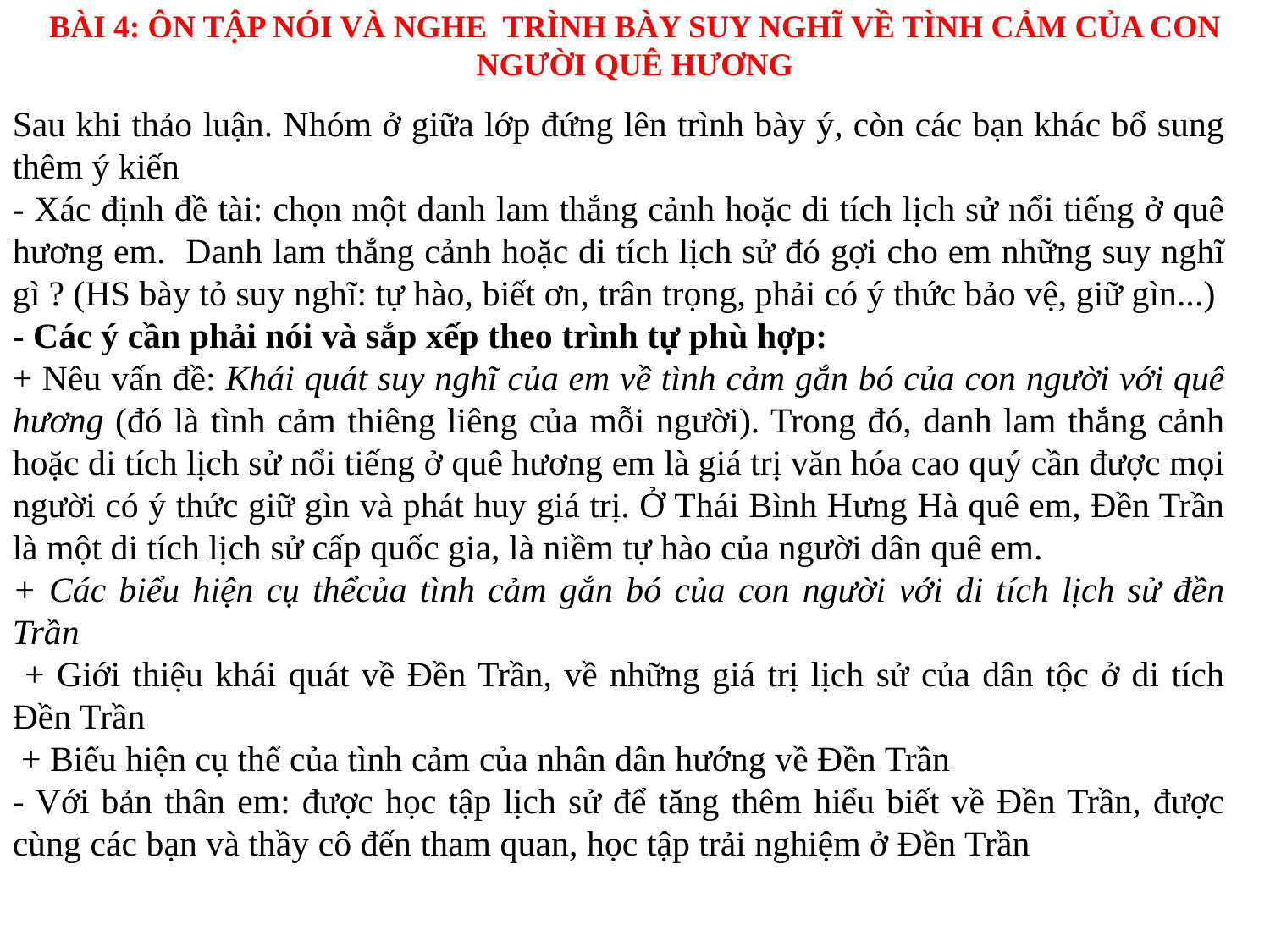

BÀI 4: ÔN TẬP NÓI VÀ NGHE  TRÌNH BÀY SUY NGHĨ VỀ TÌNH CẢM CỦA CON NGƯỜI QUÊ HƯƠNG

Sau khi thảo luận. Nhóm ở giữa lớp đứng lên trình bày ý, còn các bạn khác bổ sung thêm ý kiến
- Xác định đề tài: chọn một danh lam thắng cảnh hoặc di tích lịch sử nổi tiếng ở quê hương em.  Danh lam thắng cảnh hoặc di tích lịch sử đó gợi cho em những suy nghĩ gì ? (HS bày tỏ suy nghĩ: tự hào, biết ơn, trân trọng, phải có ý thức bảo vệ, giữ gìn...)
- Các ý cần phải nói và sắp xếp theo trình tự phù hợp:
+ Nêu vấn đề: Khái quát suy nghĩ của em về tình cảm gắn bó của con người với quê hương (đó là tình cảm thiêng liêng của mỗi người). Trong đó, danh lam thắng cảnh hoặc di tích lịch sử nổi tiếng ở quê hương em là giá trị văn hóa cao quý cần được mọi người có ý thức giữ gìn và phát huy giá trị. Ở Thái Bình Hưng Hà quê em, Đền Trần là một di tích lịch sử cấp quốc gia, là niềm tự hào của người dân quê em.
+ Các biểu hiện cụ thểcủa tình cảm gắn bó của con người với di tích lịch sử đền Trần
 + Giới thiệu khái quát về Đền Trần, về những giá trị lịch sử của dân tộc ở di tích Đền Trần
 + Biểu hiện cụ thể của tình cảm của nhân dân hướng về Đền Trần
- Với bản thân em: được học tập lịch sử để tăng thêm hiểu biết về Đền Trần, được cùng các bạn và thầy cô đến tham quan, học tập trải nghiệm ở Đền Trần